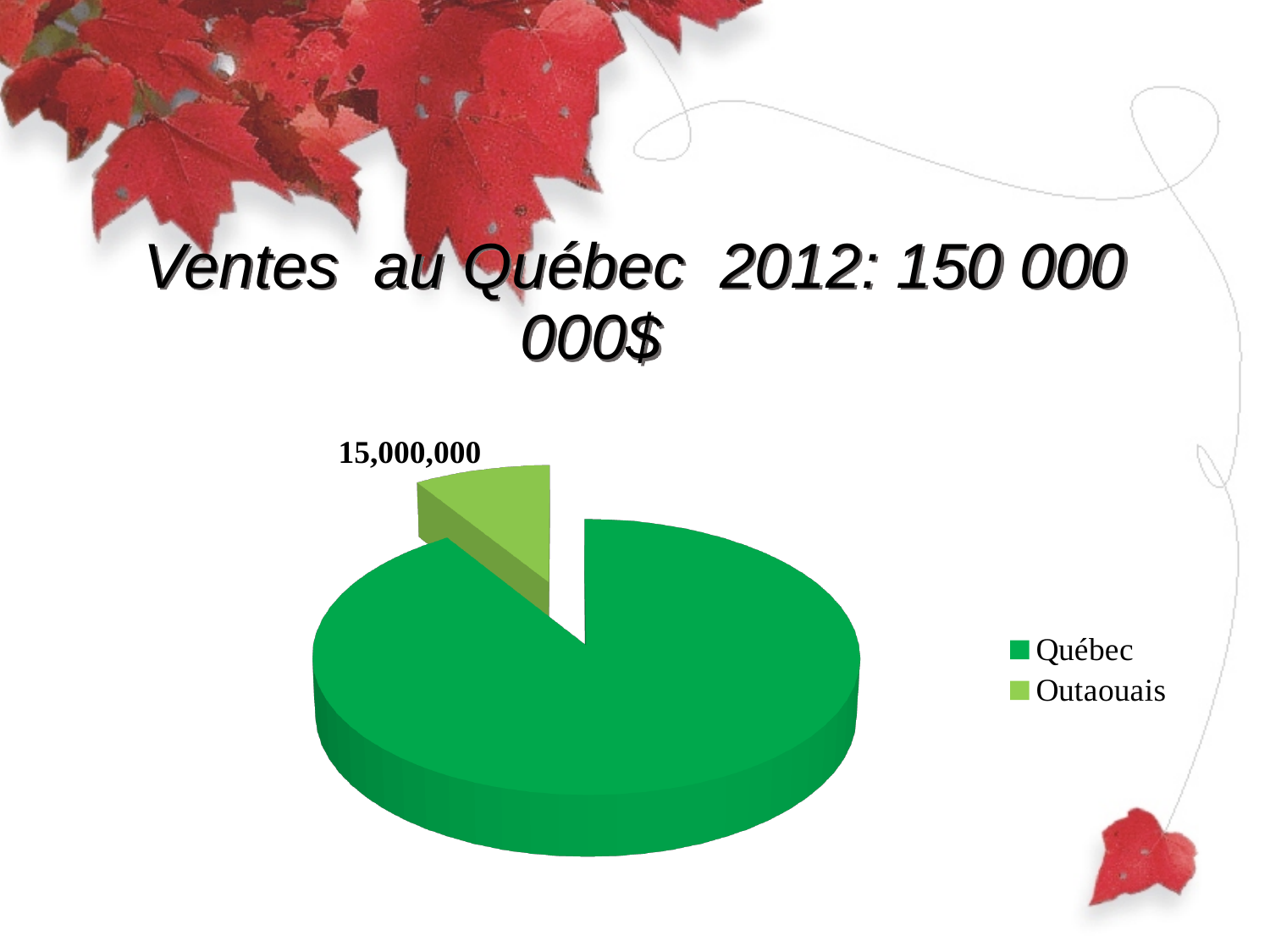

# Ventes  au Québec  2012: 150 000 000$

[unsupported chart]